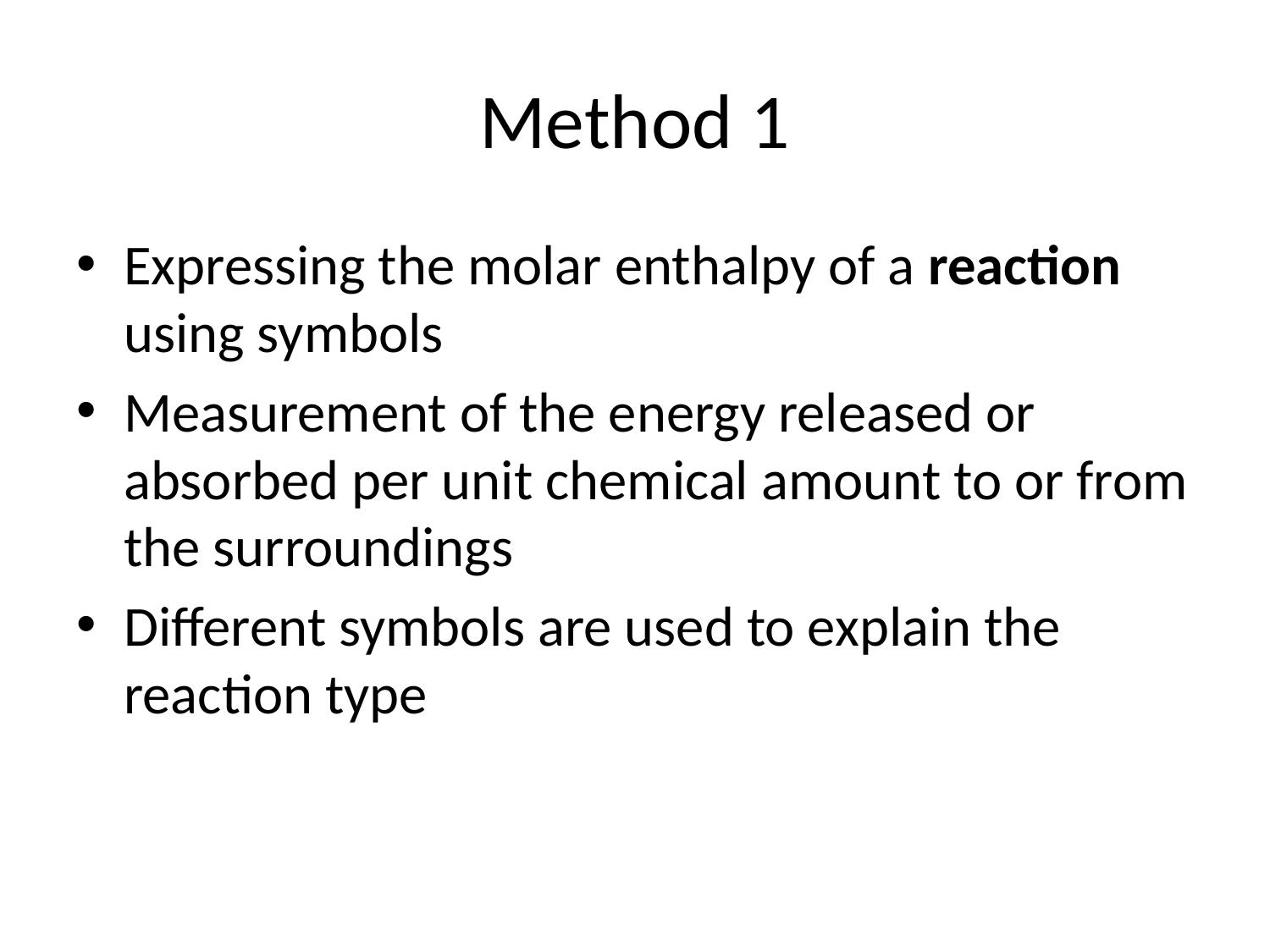

# Method 1
Expressing the molar enthalpy of a reaction using symbols
Measurement of the energy released or absorbed per unit chemical amount to or from the surroundings
Different symbols are used to explain the reaction type